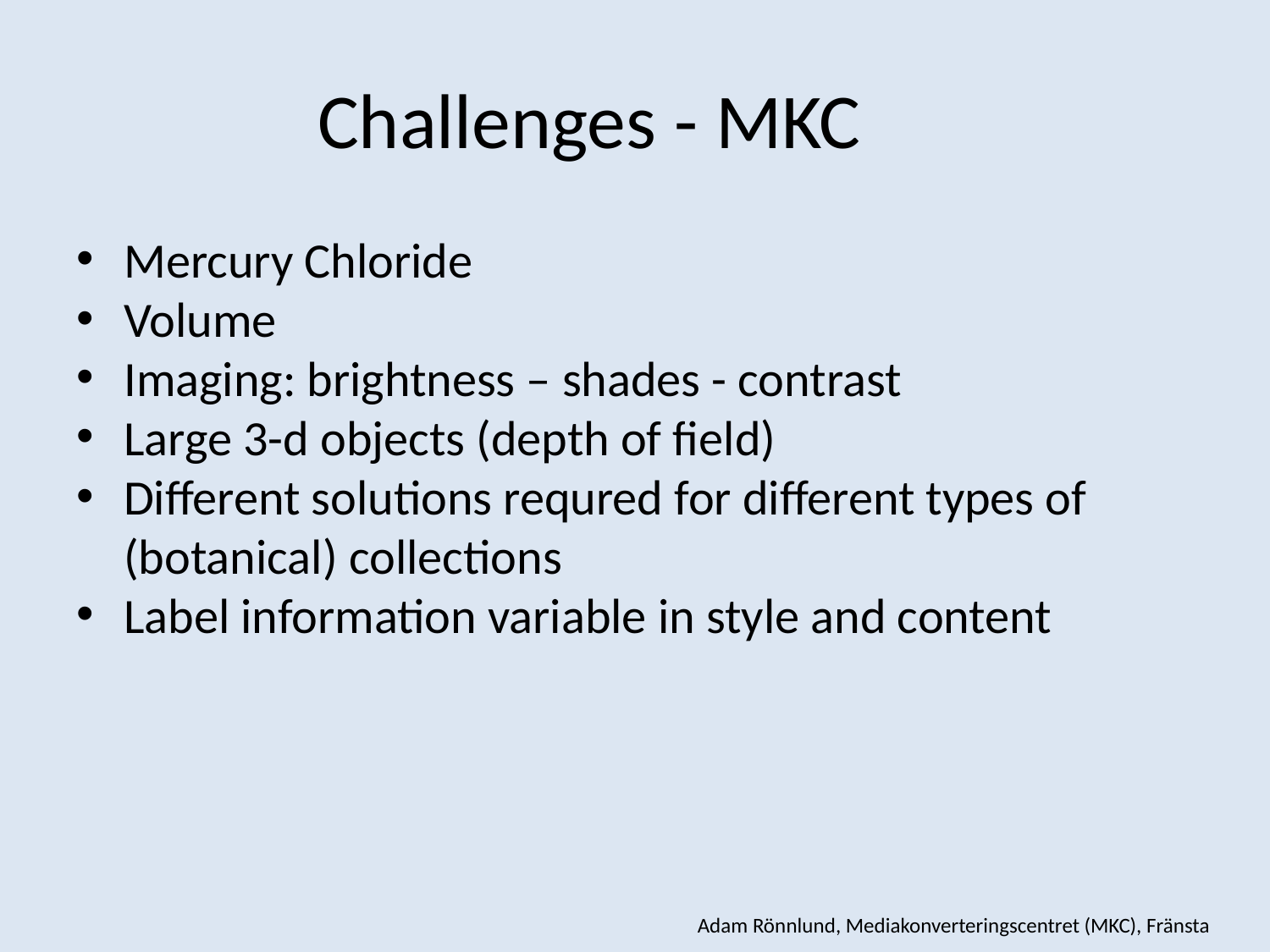

# Challenges - MKC
Mercury Chloride
Volume
Imaging: brightness – shades - contrast
Large 3-d objects (depth of field)
Different solutions requred for different types of (botanical) collections
Label information variable in style and content
Adam Rönnlund, Mediakonverteringscentret (MKC), Fränsta